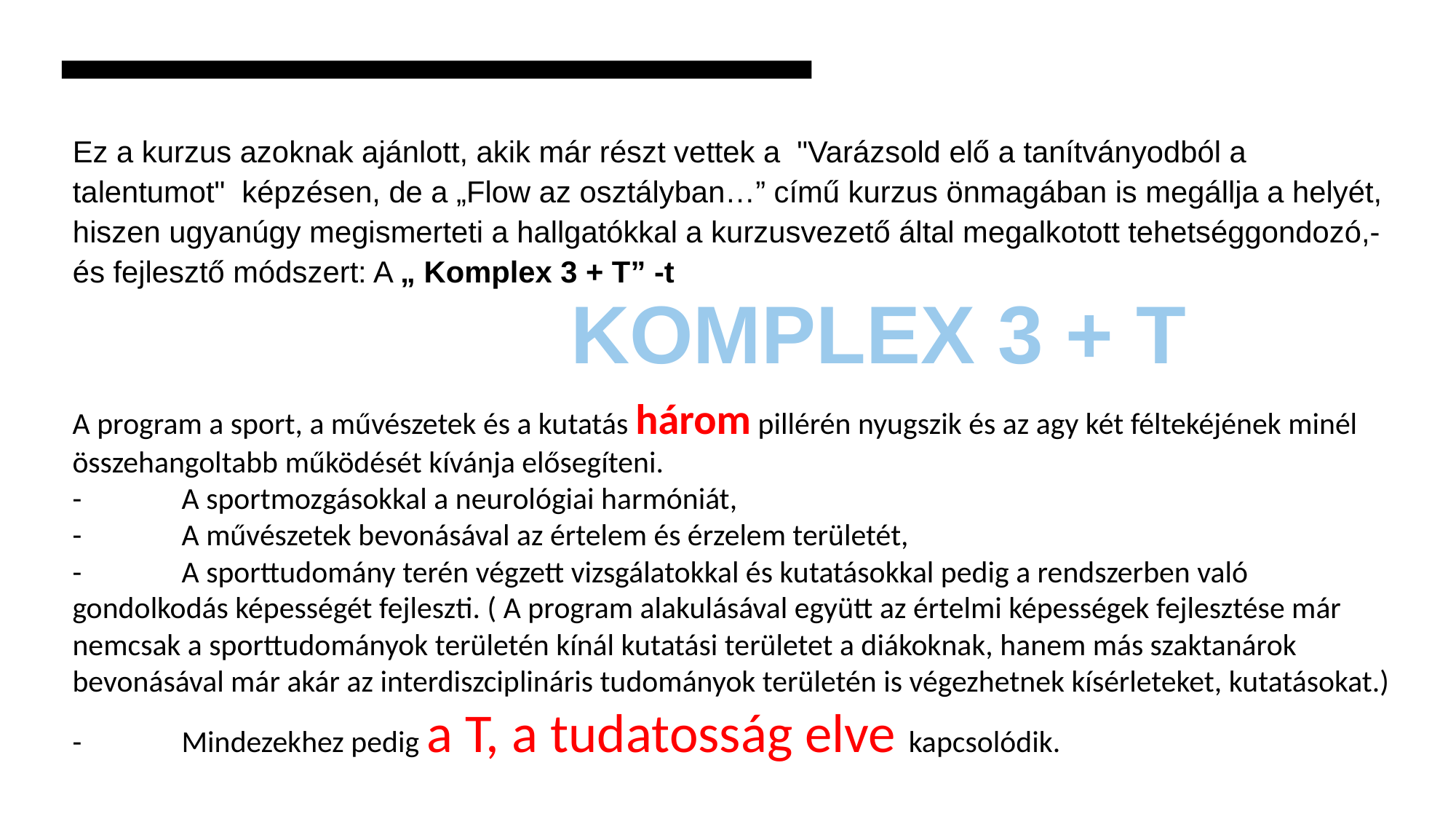

Ez a kurzus azoknak ajánlott, akik már részt vettek a  "Varázsold elő a tanítványodból a talentumot"  képzésen, de a „Flow az osztályban…” című kurzus önmagában is megállja a helyét, hiszen ugyanúgy megismerteti a hallgatókkal a kurzusvezető által megalkotott tehetséggondozó,-és fejlesztő módszert: A „ Komplex 3 + T” -t
KOMPLEX 3 + T
A program a sport, a művészetek és a kutatás három pillérén nyugszik és az agy két féltekéjének minél összehangoltabb működését kívánja elősegíteni.
-	A sportmozgásokkal a neurológiai harmóniát,
-	A művészetek bevonásával az értelem és érzelem területét,
-	A sporttudomány terén végzett vizsgálatokkal és kutatásokkal pedig a rendszerben való gondolkodás képességét fejleszti. ( A program alakulásával együtt az értelmi képességek fejlesztése már nemcsak a sporttudományok területén kínál kutatási területet a diákoknak, hanem más szaktanárok bevonásával már akár az interdiszciplináris tudományok területén is végezhetnek kísérleteket, kutatásokat.)
-	Mindezekhez pedig a T, a tudatosság elve kapcsolódik.